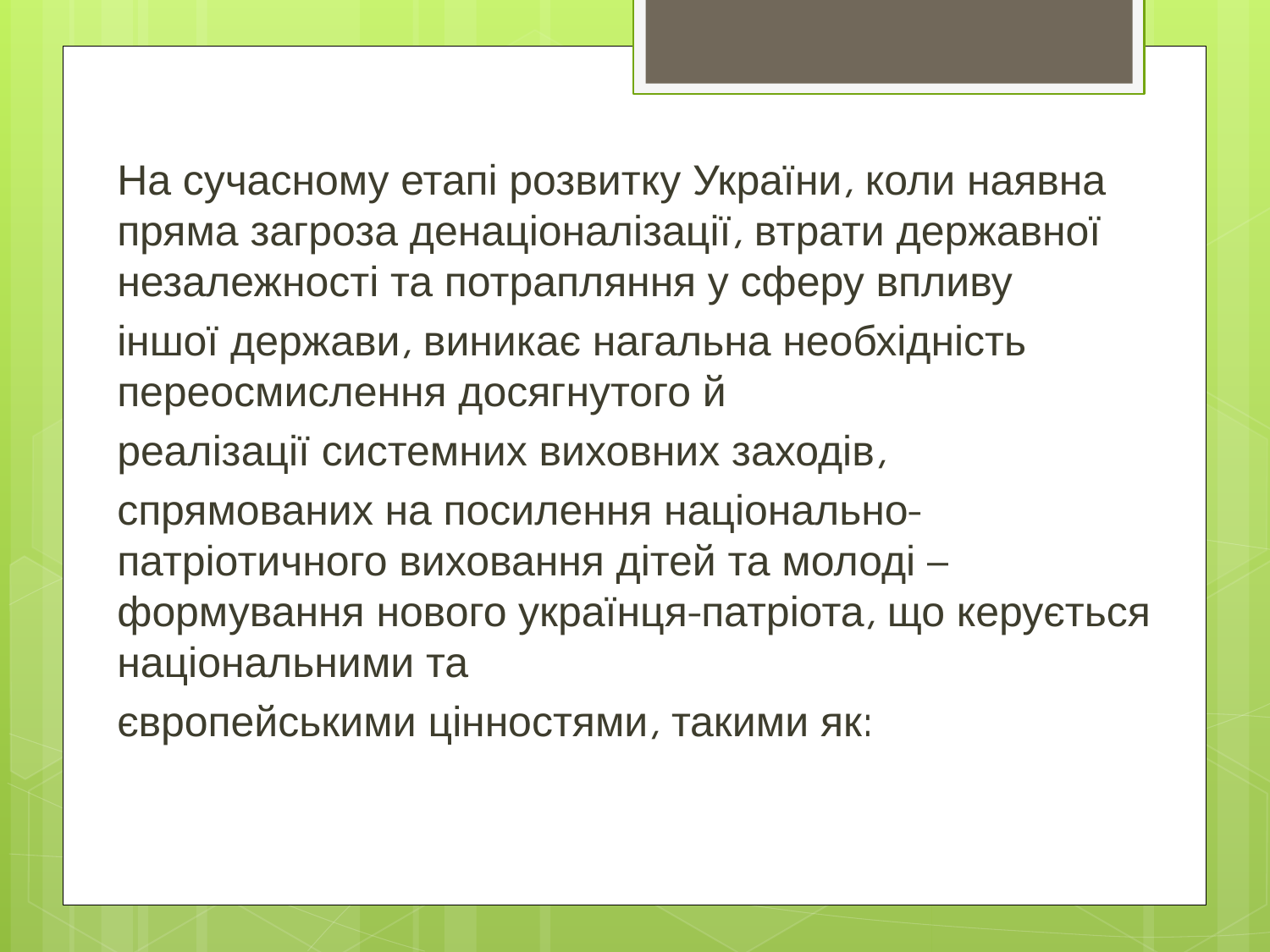

На сучасному етапі розвитку України, коли наявна пряма загроза денаціоналізації, втрати державної незалежності та потрапляння у сферу впливу
іншої держави, виникає нагальна необхідність переосмислення досягнутого й
реалізації системних виховних заходів,
спрямованих на посилення національно-патріотичного виховання дітей та молоді – формування нового українця-патріота, що керується національними та
європейськими цінностями, такими як: